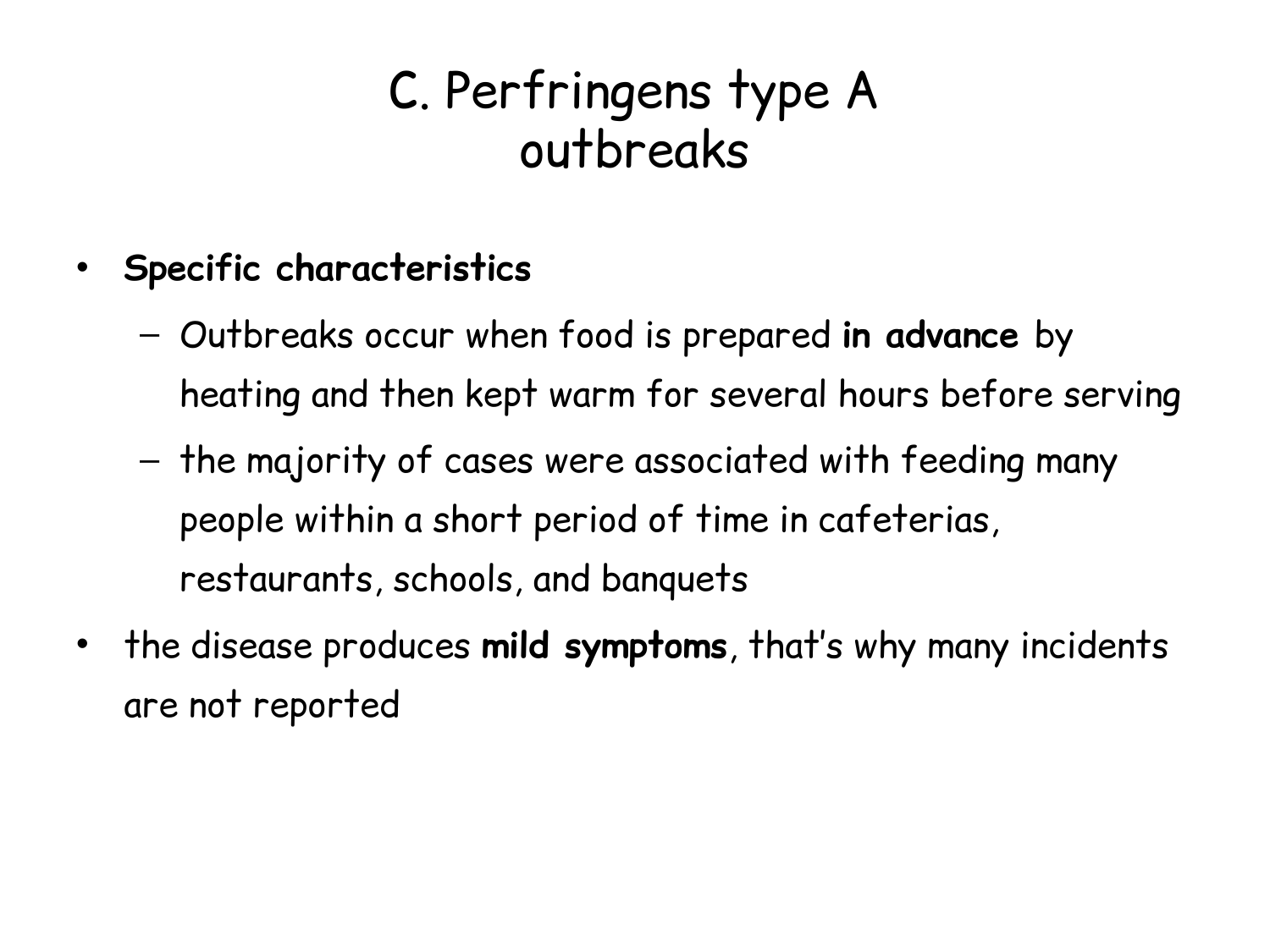

# C. Perfringens type A outbreaks
Specific characteristics
Outbreaks occur when food is prepared in advance by heating and then kept warm for several hours before serving
the majority of cases were associated with feeding many people within a short period of time in cafeterias, restaurants, schools, and banquets
the disease produces mild symptoms, that’s why many incidents are not reported